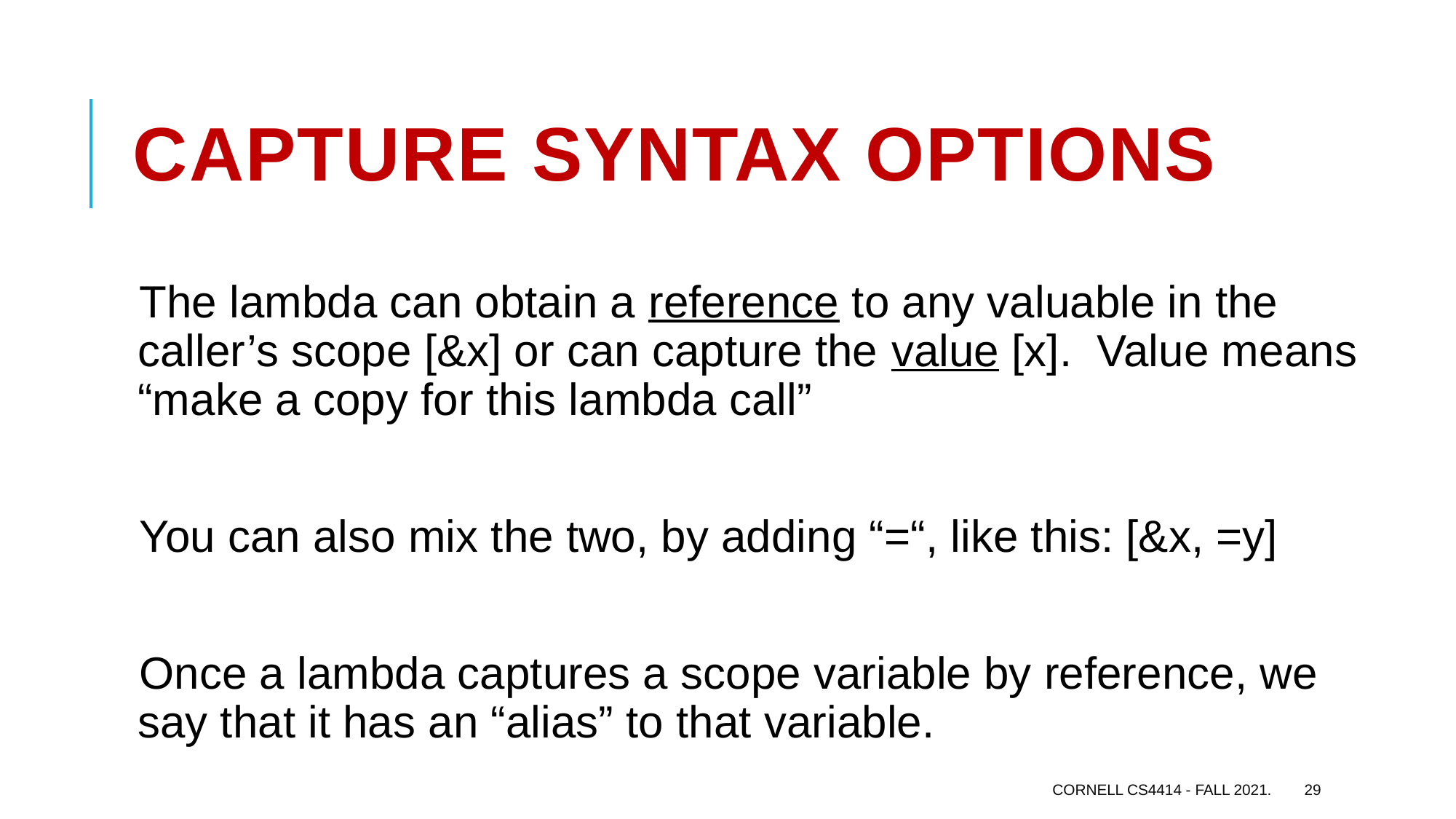

# Capture syntax options
The lambda can obtain a reference to any valuable in the caller’s scope [&x] or can capture the value [x].  Value means “make a copy for this lambda call”

You can also mix the two, by adding “=“, like this: [&x, =y]

Once a lambda captures a scope variable by reference, we say that it has an “alias” to that variable.
Cornell CS4414 - Fall 2021.
29